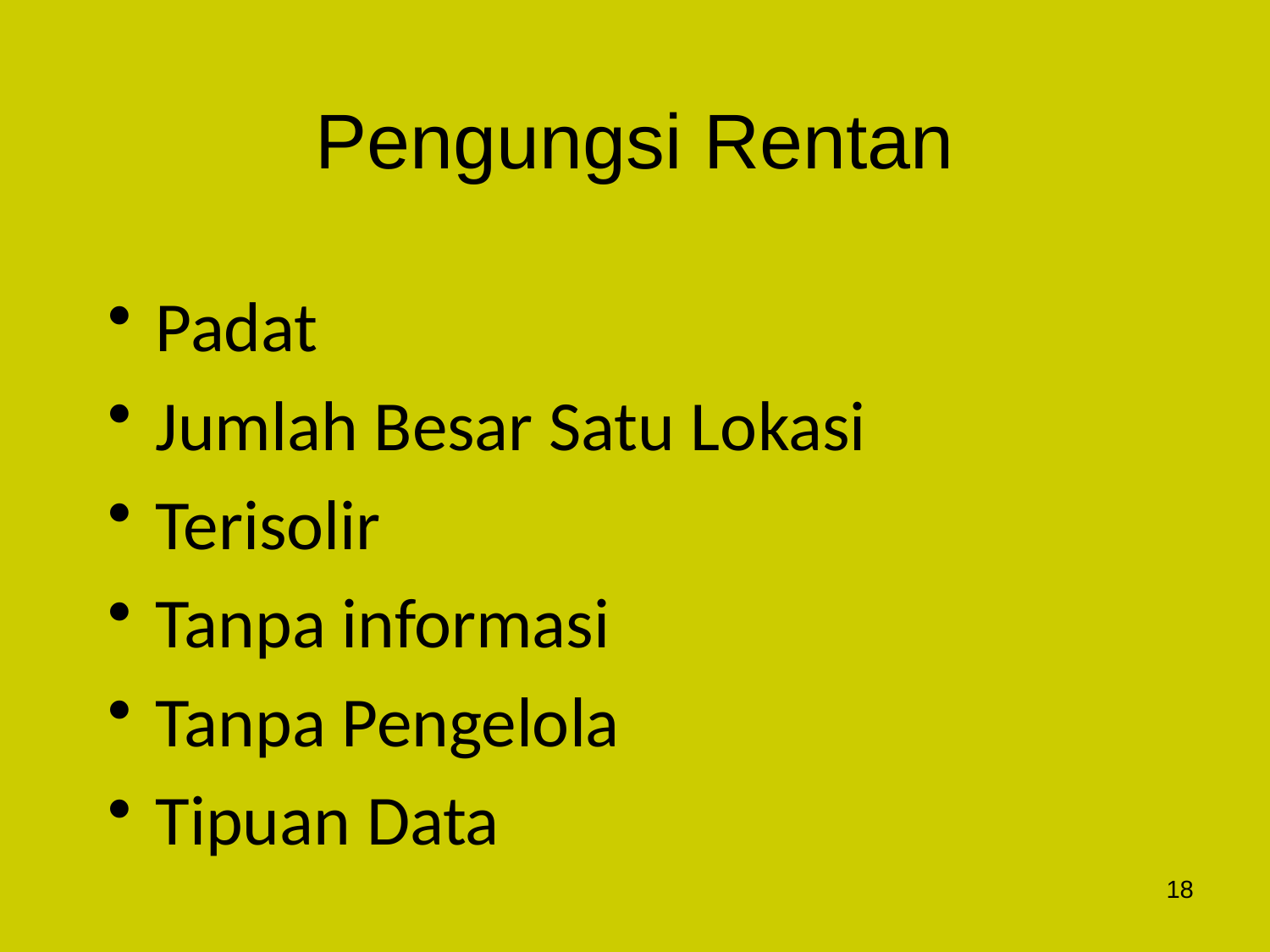

# Pengungsi Rentan
Padat
Jumlah Besar Satu Lokasi
Terisolir
Tanpa informasi
Tanpa Pengelola
Tipuan Data
18